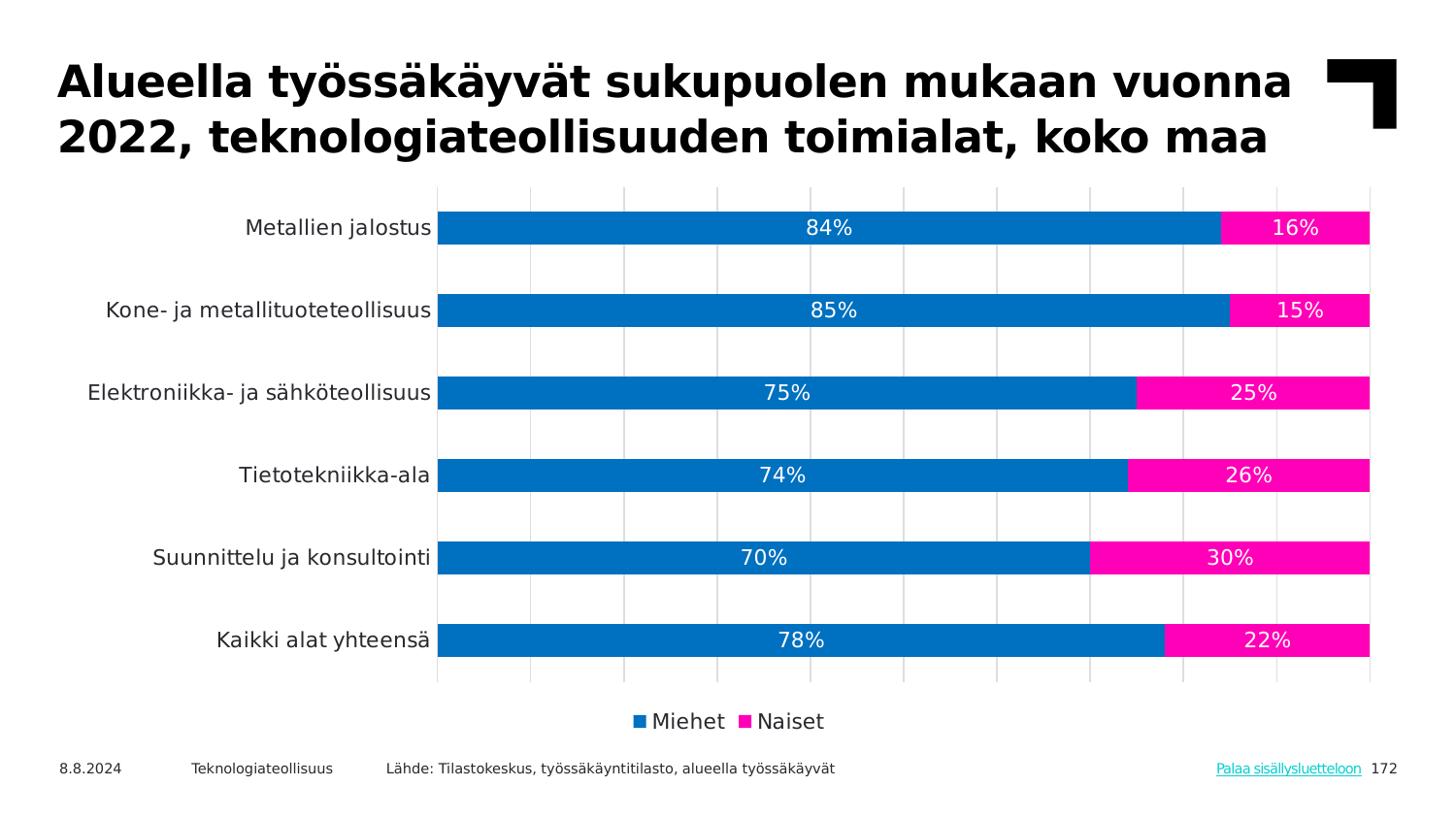

Alueella työssäkäyvät sukupuolen mukaan vuonna 2022, teknologiateollisuuden toimialat, koko maa

### Chart

| Category | Miehet | Naiset |
|---|---|---|
| Kaikki alat yhteensä | 0.78 | 0.22 |
| Suunnittelu ja konsultointi | 0.7 | 0.3 |
| Tietotekniikka-ala | 0.74 | 0.26 |
| Elektroniikka- ja sähköteollisuus | 0.75 | 0.25 |
| Kone- ja metallituoteteollisuus | 0.85 | 0.15 |
| Metallien jalostus | 0.84 | 0.16 |
Lähde: Tilastokeskus, työssäkäyntitilasto, alueella työssäkäyvät

8.8.2024
Teknologiateollisuus
172
Palaa sisällysluetteloon